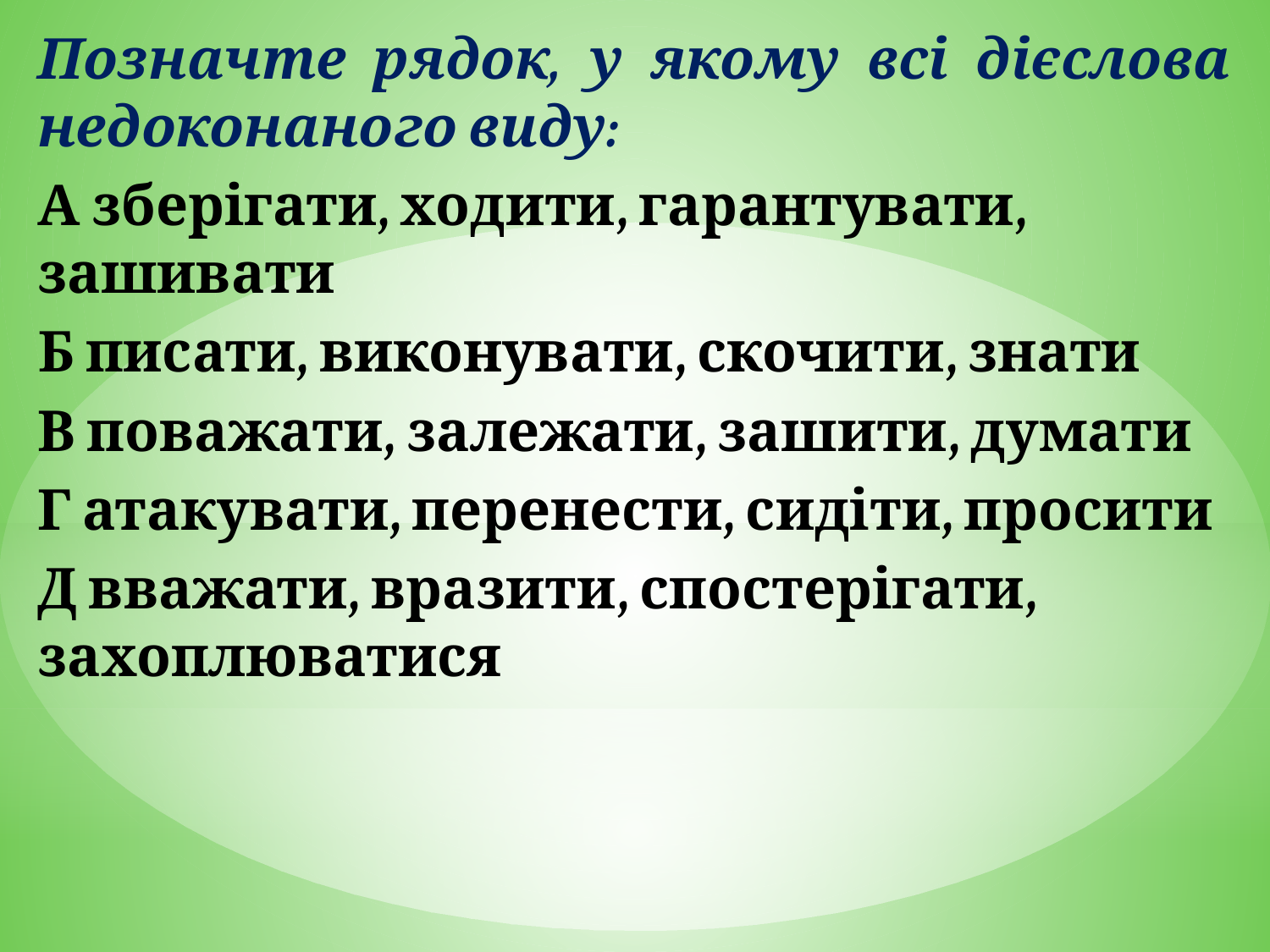

Позначте рядок, у якому всі дієслова недоконаного виду:
А зберігати, ходити, гарантувати, зашивати
Б писати, виконувати, скочити, знати
В поважати, залежати, зашити, думати
Г атакувати, перенести, сидіти, просити
Д вважати, вразити, спостерігати, захоплюватися